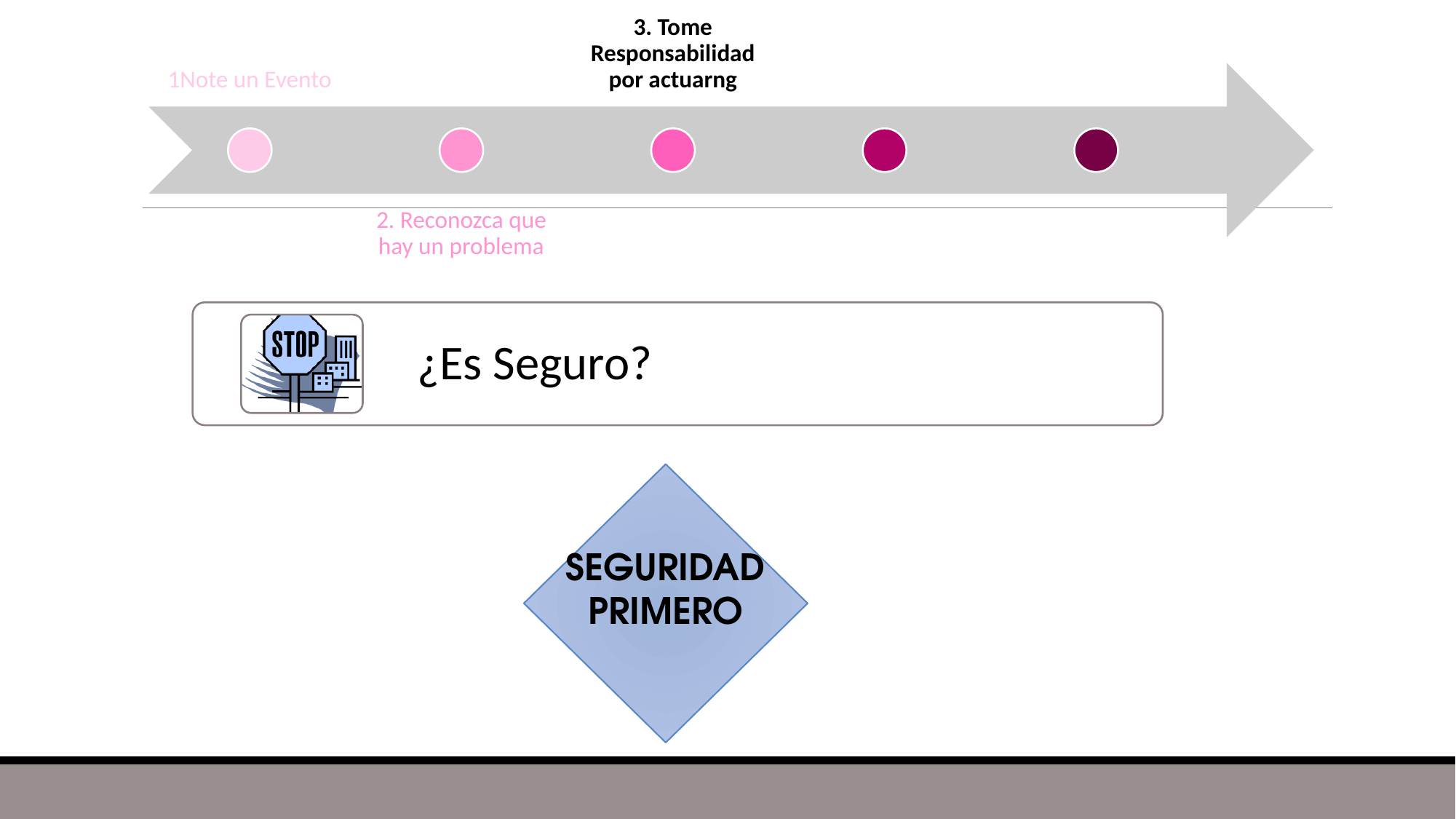

1Note un Evento
2. Reconozca que hay un problema
3. Tome Responsabilidad por actuarng
4. Decide how to respond appropriately
5. Respond
¿Es Seguro?

SEGURIDAD PRIMERO